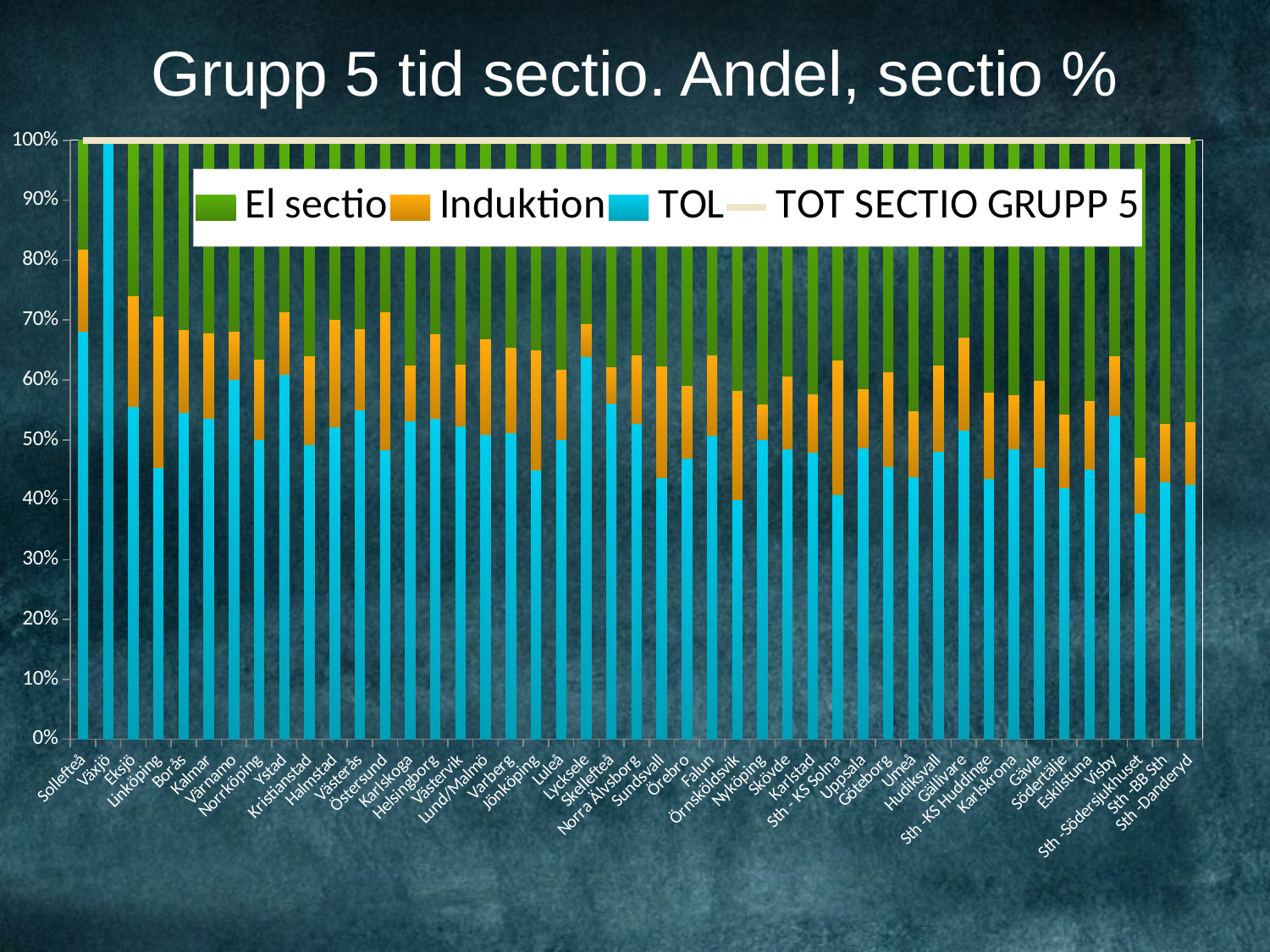

# Grupp 5 tid sectio. Andel, sectio %

### Chart

| Category | TOL | Induktion | El sectio | TOT SECTIO GRUPP 5 |
|---|---|---|---|---|
| Sollefteå | 0.681818181818182 | 0.136363636363636 | 0.181818181818182 | 0.272727272727273 |
| Växjö | 1.0 | 0.0 | 0.0 | 0.328205128205128 |
| Eksjö | 0.555555555555556 | 0.185185185185185 | 0.259259259259259 | 0.385185185185185 |
| Linköping | 0.453333333333333 | 0.253333333333333 | 0.293333333333333 | 0.395555555555555 |
| Borås | 0.546052631578947 | 0.138157894736842 | 0.31578947368421 | 0.424342105263158 |
| Kalmar | 0.535714285714286 | 0.142857142857143 | 0.321428571428571 | 0.435714285714286 |
| Värnamo | 0.6 | 0.0818181818181818 | 0.318181818181818 | 0.436363636363636 |
| Norrköping | 0.5 | 0.134408602150538 | 0.365591397849462 | 0.440860215053763 |
| Ystad | 0.609523809523809 | 0.104761904761905 | 0.285714285714286 | 0.447619047619048 |
| Kristianstad | 0.492610837438424 | 0.147783251231527 | 0.359605911330049 | 0.448275862068965 |
| Halmstad | 0.521739130434783 | 0.178743961352657 | 0.29951690821256 | 0.449275362318841 |
| Västerås | 0.549450549450549 | 0.135531135531136 | 0.315018315018315 | 0.457875457875458 |
| Östersund | 0.483606557377049 | 0.229508196721311 | 0.286885245901639 | 0.459016393442623 |
| Karlskoga | 0.53125 | 0.09375 | 0.375 | 0.46875 |
| Helsingborg | 0.535315985130111 | 0.141263940520446 | 0.323420074349442 | 0.472118959107807 |
| Västervik | 0.523364485981308 | 0.102803738317757 | 0.373831775700935 | 0.476635514018692 |
| Lund/Malmö | 0.509489051094891 | 0.159124087591241 | 0.331386861313869 | 0.477372262773723 |
| Varberg | 0.511848341232227 | 0.14218009478673 | 0.345971563981043 | 0.488151658767772 |
| Jönköping | 0.45 | 0.2 | 0.35 | 0.49 |
| Luleå | 0.5 | 0.118055555555556 | 0.381944444444444 | 0.5 |
| Lycksele | 0.638888888888889 | 0.0555555555555555 | 0.305555555555556 | 0.5 |
| Skellefteå | 0.560606060606061 | 0.0606060606060606 | 0.378787878787879 | 0.5 |
| Norra Älvsborg | 0.526610644257703 | 0.11484593837535 | 0.358543417366947 | 0.50140056022409 |
| Sundsvall | 0.437158469945355 | 0.185792349726776 | 0.377049180327869 | 0.508196721311475 |
| Örebro | 0.469635627530364 | 0.121457489878542 | 0.408906882591093 | 0.510121457489879 |
| Falun | 0.507987220447284 | 0.134185303514377 | 0.357827476038339 | 0.511182108626198 |
| Örnsköldsvik | 0.4 | 0.181818181818182 | 0.418181818181818 | 0.527272727272727 |
| Nyköping | 0.5 | 0.06 | 0.44 | 0.53 |
| Skövde | 0.485401459854015 | 0.12043795620438 | 0.394160583941606 | 0.532846715328467 |
| Karlstad | 0.479245283018868 | 0.0981132075471698 | 0.422641509433962 | 0.535849056603774 |
| Sth - KS Solna | 0.408376963350785 | 0.225130890052356 | 0.366492146596859 | 0.536649214659686 |
| Uppsala | 0.486263736263736 | 0.0989010989010989 | 0.414835164835165 | 0.543956043956044 |
| Göteborg | 0.455303933253874 | 0.158522050059595 | 0.386174016686532 | 0.554231227651967 |
| Umeå | 0.438356164383562 | 0.10958904109589 | 0.452054794520548 | 0.554794520547945 |
| Hudiksvall | 0.48 | 0.144 | 0.376 | 0.56 |
| Gällivare | 0.515625 | 0.15625 | 0.328125 | 0.5625 |
| Sth -KS Huddinge | 0.435622317596566 | 0.143776824034335 | 0.420600858369099 | 0.570815450643777 |
| Karlskrona | 0.48502994011976 | 0.0898203592814371 | 0.425149700598802 | 0.574850299401198 |
| Gävle | 0.453125 | 0.145833333333333 | 0.401041666666667 | 0.578125 |
| Södertälje | 0.419753086419753 | 0.123456790123457 | 0.45679012345679 | 0.580246913580247 |
| Eskilstuna | 0.451476793248945 | 0.113924050632911 | 0.434599156118143 | 0.582278481012658 |
| Visby | 0.54 | 0.1 | 0.36 | 0.6 |
| Sth -Södersjukhuset | 0.377990430622009 | 0.0925039872408293 | 0.529505582137161 | 0.610845295055821 |
| Sth -BB Sth | 0.430167597765363 | 0.0977653631284916 | 0.472067039106145 | 0.628491620111732 |
| Sth -Danderyd | 0.425742574257426 | 0.104667609618105 | 0.46958981612447 | 0.653465346534653 |